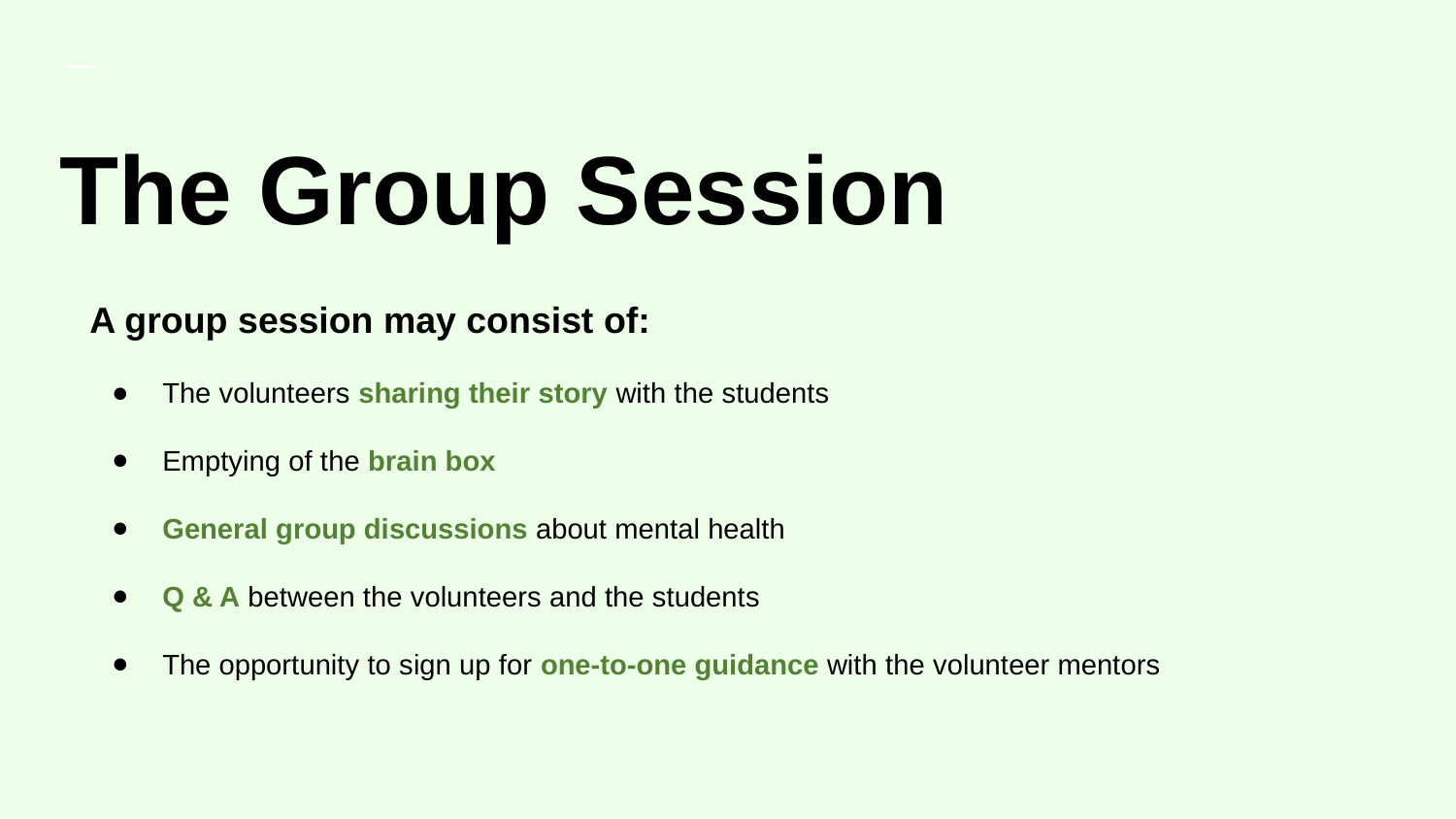

# The Group Session
A group session may consist of:

The volunteers sharing their story with the students

Emptying of the brain box

General group discussions about mental health

Q & A between the volunteers and the students

The opportunity to sign up for one-to-one guidance with the volunteer mentors